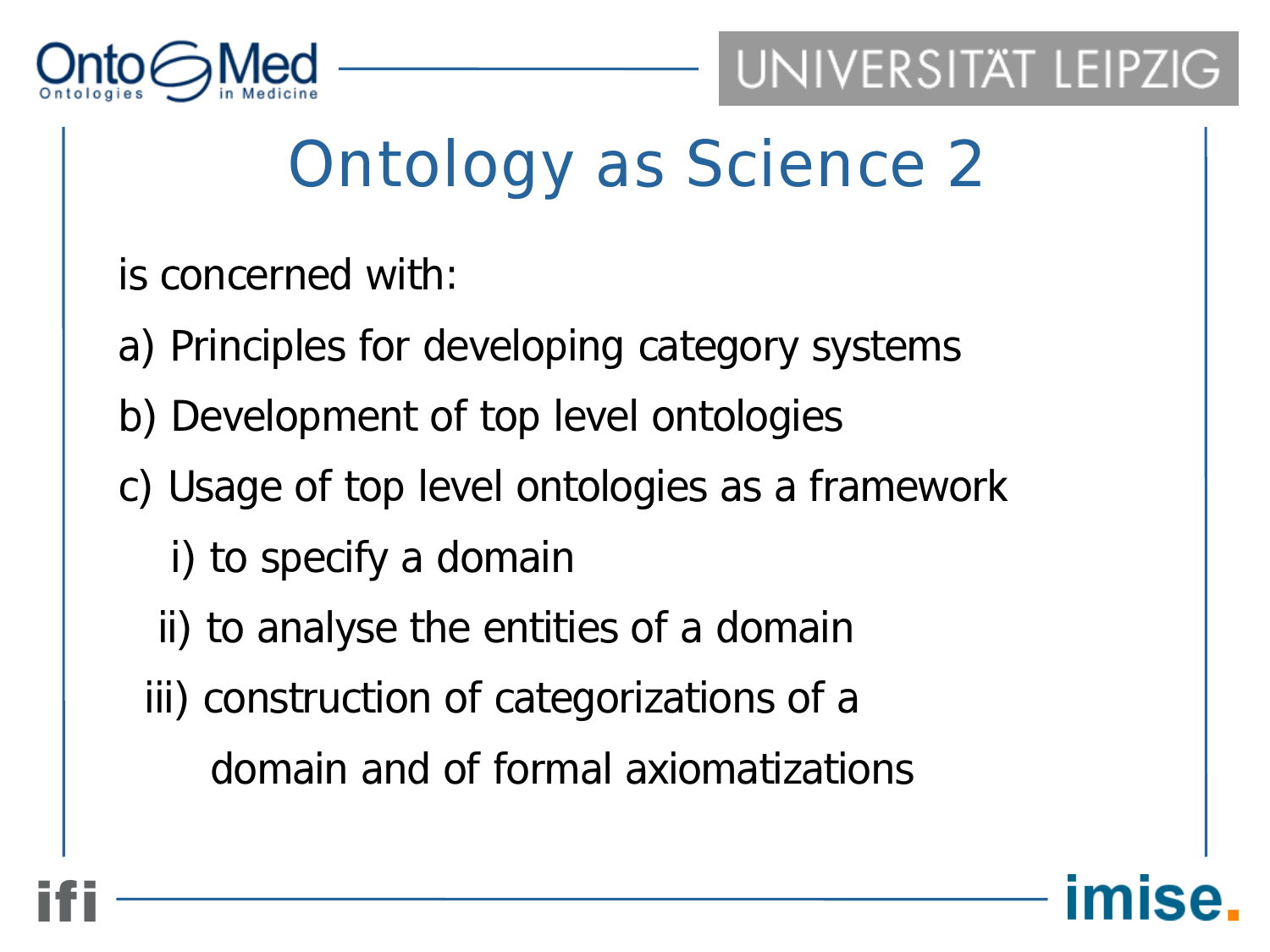

# Ontology as Science 2
is concerned with:
a) Principles for developing category systems
b) Development of top level ontologies
c) Usage of top level ontologies as a framework
    i) to specify a domain
   ii) to analyse the entities of a domain
  iii) construction of categorizations of a
       domain and of formal axiomatizations